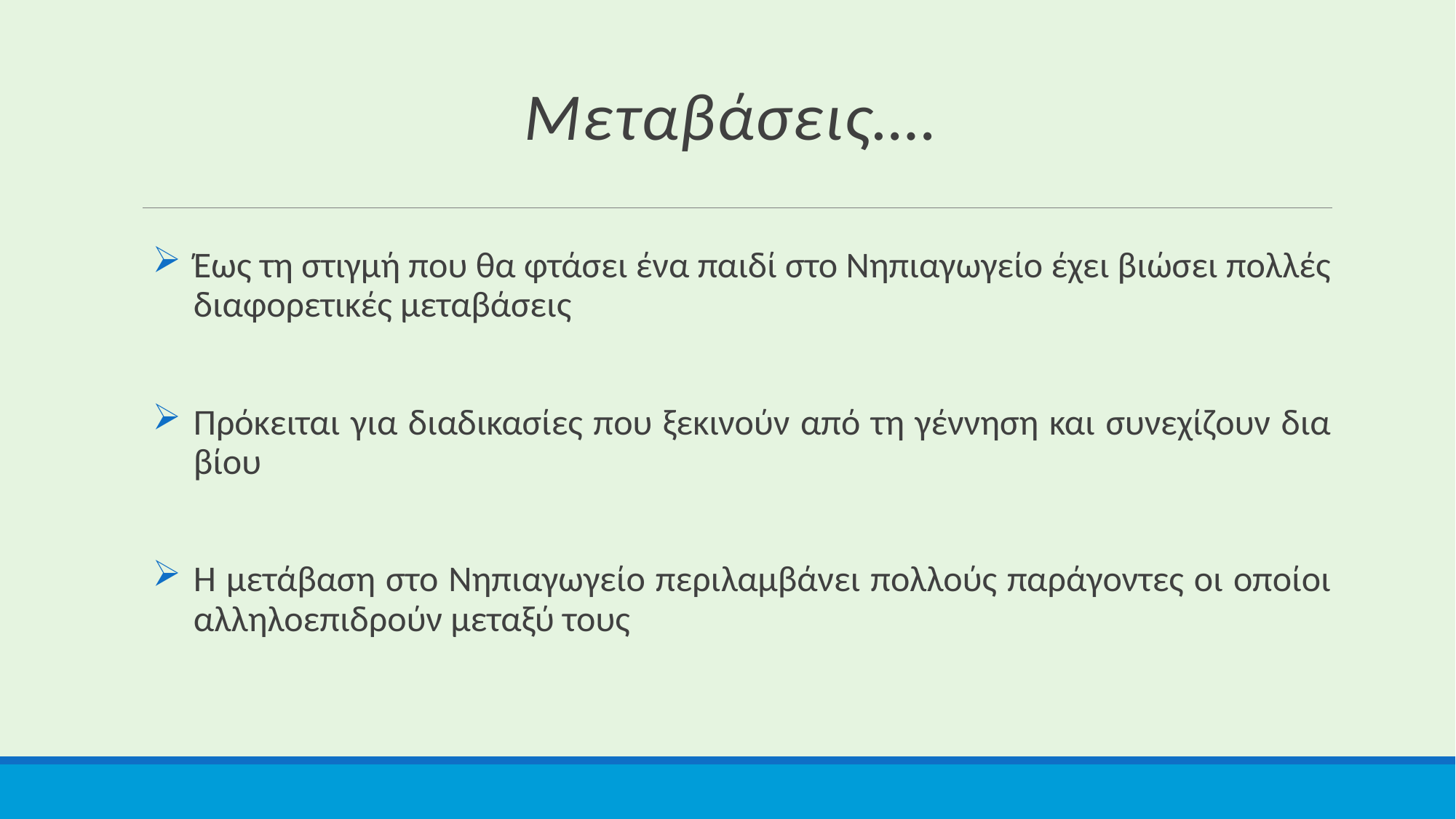

# Μεταβάσεις….
Έως τη στιγμή που θα φτάσει ένα παιδί στο Νηπιαγωγείο έχει βιώσει πολλές διαφορετικές μεταβάσεις

Πρόκειται για διαδικασίες που ξεκινούν από τη γέννηση και συνεχίζουν δια βίου

Η μετάβαση στο Νηπιαγωγείο περιλαμβάνει πολλούς παράγοντες οι οποίοι αλληλοεπιδρούν μεταξύ τους